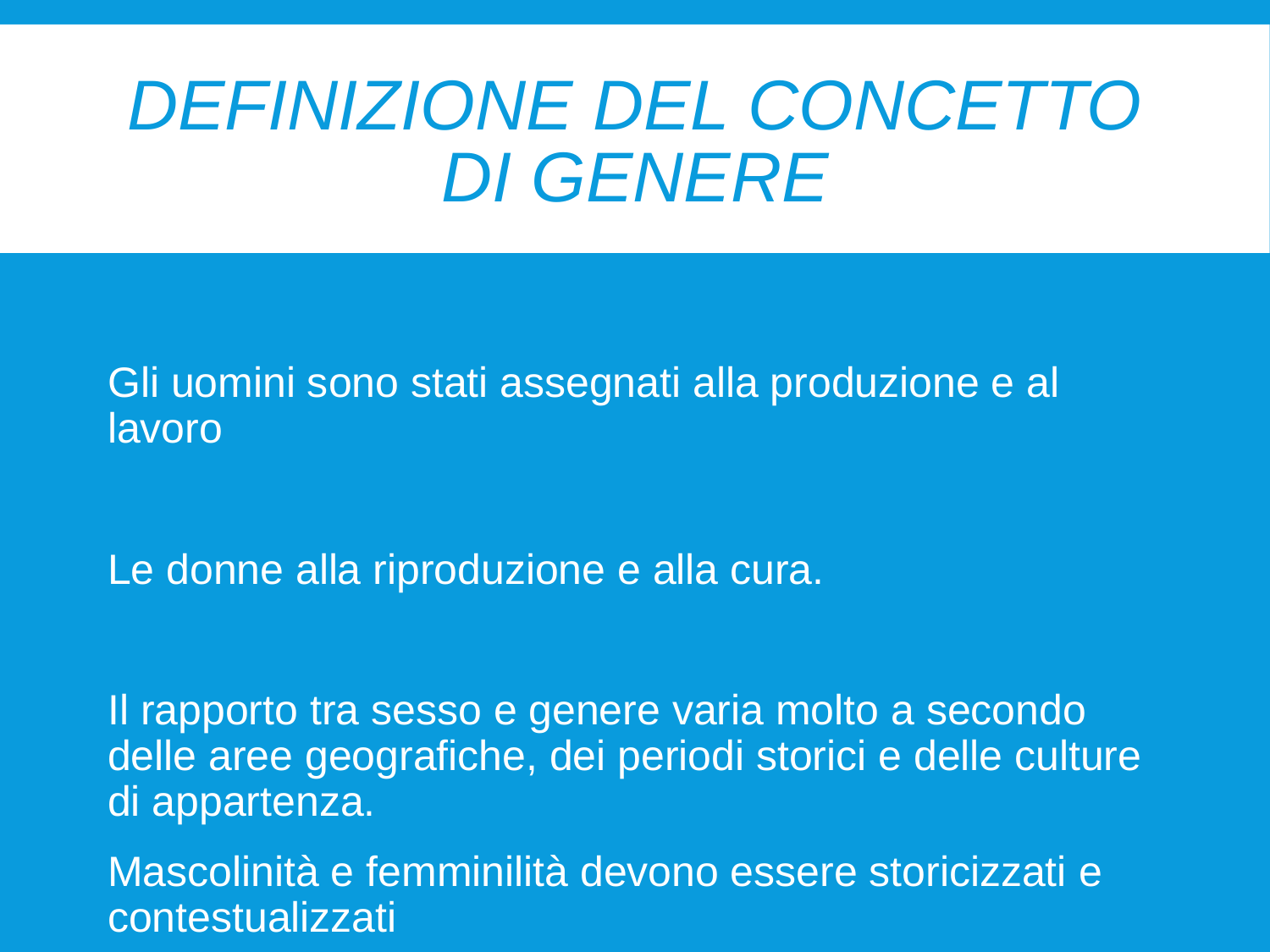

# Definizione del concetto di genere

Gli uomini sono stati assegnati alla produzione e al lavoro

Le donne alla riproduzione e alla cura.

Il rapporto tra sesso e genere varia molto a secondo delle aree geografiche, dei periodi storici e delle culture di appartenza.
Mascolinità e femminilità devono essere storicizzati e contestualizzati